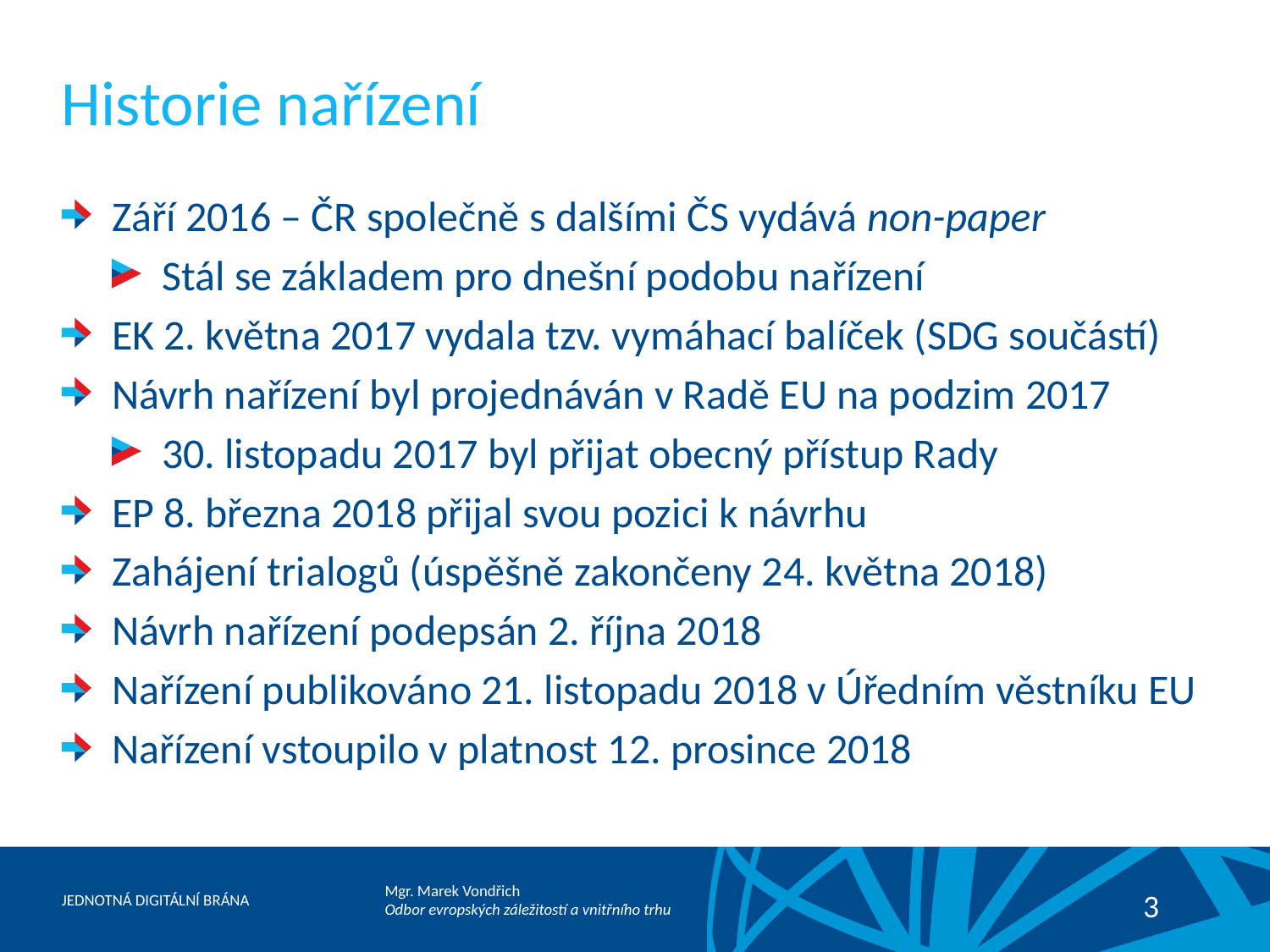

# Historie nařízení
Září 2016 – ČR společně s dalšími ČS vydává non-paper
Stál se základem pro dnešní podobu nařízení
EK 2. května 2017 vydala tzv. vymáhací balíček (SDG součástí)
Návrh nařízení byl projednáván v Radě EU na podzim 2017
30. listopadu 2017 byl přijat obecný přístup Rady
EP 8. března 2018 přijal svou pozici k návrhu
Zahájení trialogů (úspěšně zakončeny 24. května 2018)
Návrh nařízení podepsán 2. října 2018
Nařízení publikováno 21. listopadu 2018 v Úředním věstníku EU
Nařízení vstoupilo v platnost 12. prosince 2018